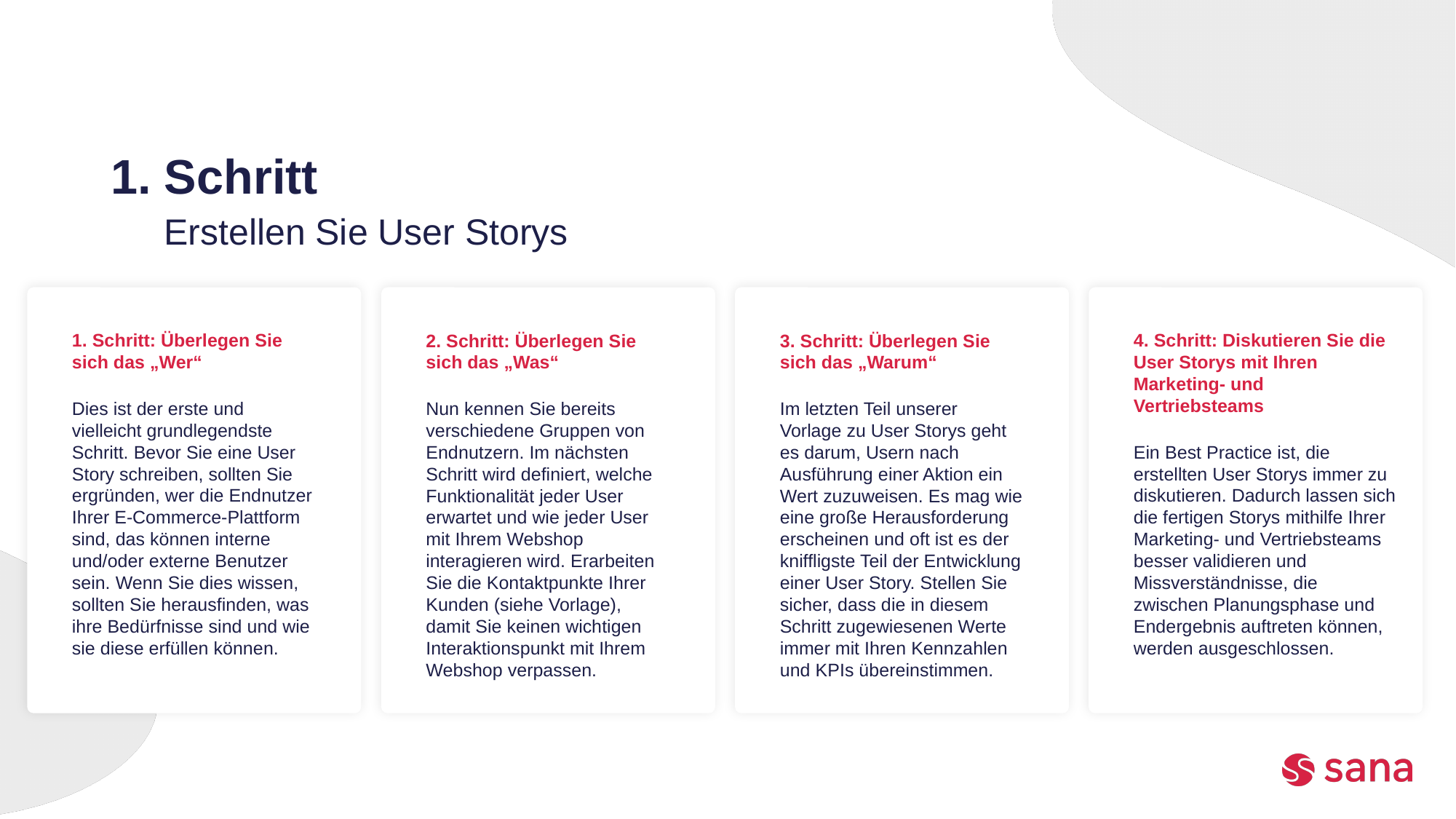

# 1. Schritt
Erstellen Sie User Storys

3. Schritt: Überlegen Sie sich das „Warum“
Im letzten Teil unserer Vorlage zu User Storys geht es darum, Usern nach Ausführung einer Aktion ein Wert zuzuweisen. Es mag wie eine große Herausforderung erscheinen und oft ist es der kniffligste Teil der Entwicklung einer User Story. Stellen Sie sicher, dass die in diesem Schritt zugewiesenen Werte immer mit Ihren Kennzahlen und KPIs übereinstimmen.
4. Schritt: Diskutieren Sie die User Storys mit Ihren Marketing- und Vertriebsteams
Ein Best Practice ist, die erstellten User Storys immer zu diskutieren. Dadurch lassen sich die fertigen Storys mithilfe Ihrer Marketing- und Vertriebsteams besser validieren und Missverständnisse, die zwischen Planungsphase und Endergebnis auftreten können, werden ausgeschlossen.
1. Schritt: Überlegen Sie sich das „Wer“
Dies ist der erste und vielleicht grundlegendste Schritt. Bevor Sie eine User Story schreiben, sollten Sie ergründen, wer die Endnutzer Ihrer E-Commerce-Plattform sind, das können interne und/oder externe Benutzer sein. Wenn Sie dies wissen, sollten Sie herausfinden, was ihre Bedürfnisse sind und wie sie diese erfüllen können.
2. Schritt: Überlegen Sie sich das „Was“
Nun kennen Sie bereits verschiedene Gruppen von Endnutzern. Im nächsten Schritt wird definiert, welche Funktionalität jeder User erwartet und wie jeder User mit Ihrem Webshop interagieren wird. Erarbeiten Sie die Kontaktpunkte Ihrer Kunden (siehe Vorlage), damit Sie keinen wichtigen Interaktionspunkt mit Ihrem Webshop verpassen.